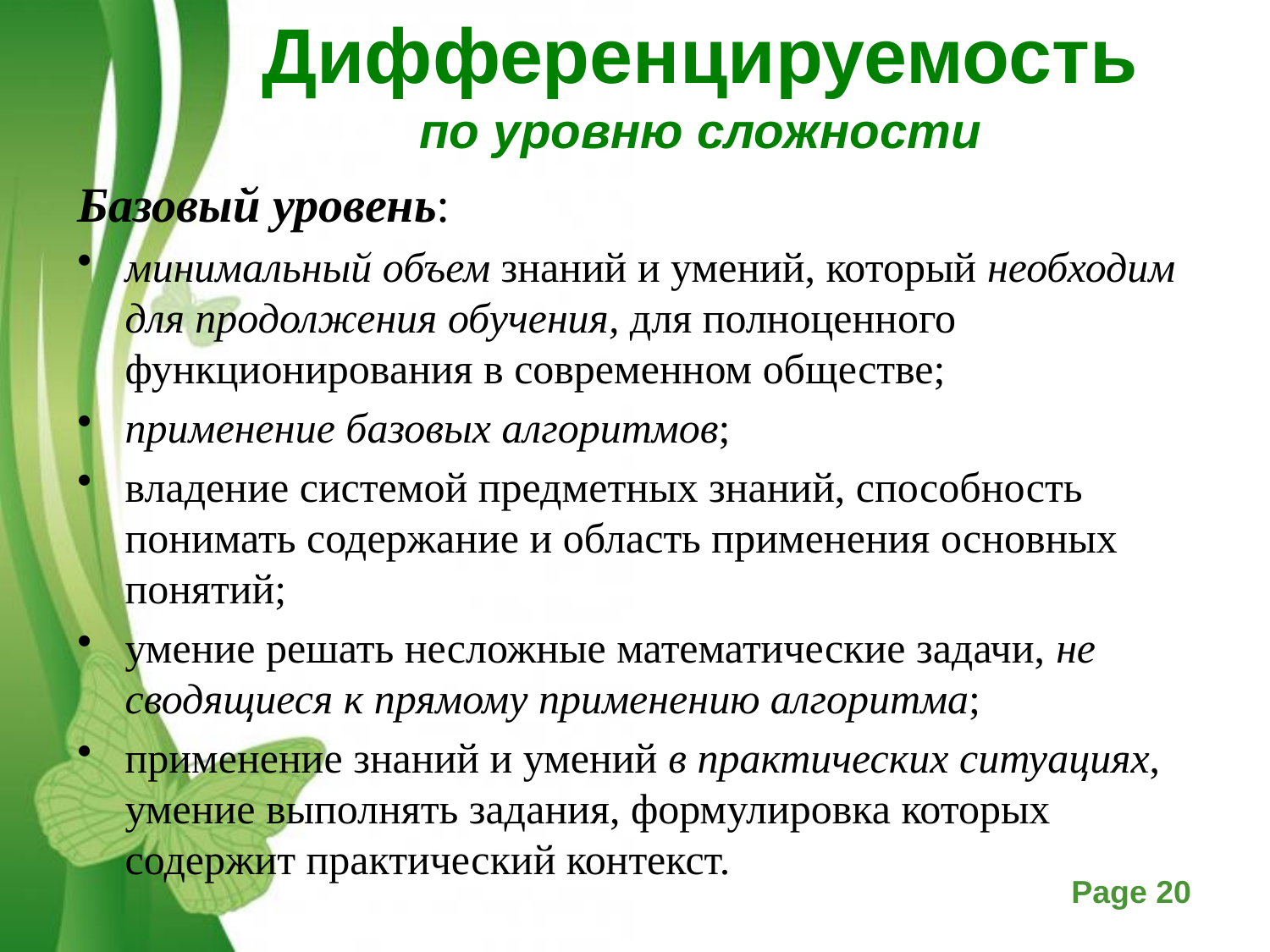

# Дифференцируемость по уровню сложности
Базовый уровень:
минимальный объем знаний и умений, который необходим для продолжения обучения, для полноценного функционирования в современном обществе;
применение базовых алгоритмов;
владение системой предметных знаний, способность понимать содержание и область применения основных понятий;
умение решать несложные математические задачи, не сводящиеся к прямому применению алгоритма;
применение знаний и умений в практических ситуациях, умение выполнять задания, формулировка которых содержит практический контекст.